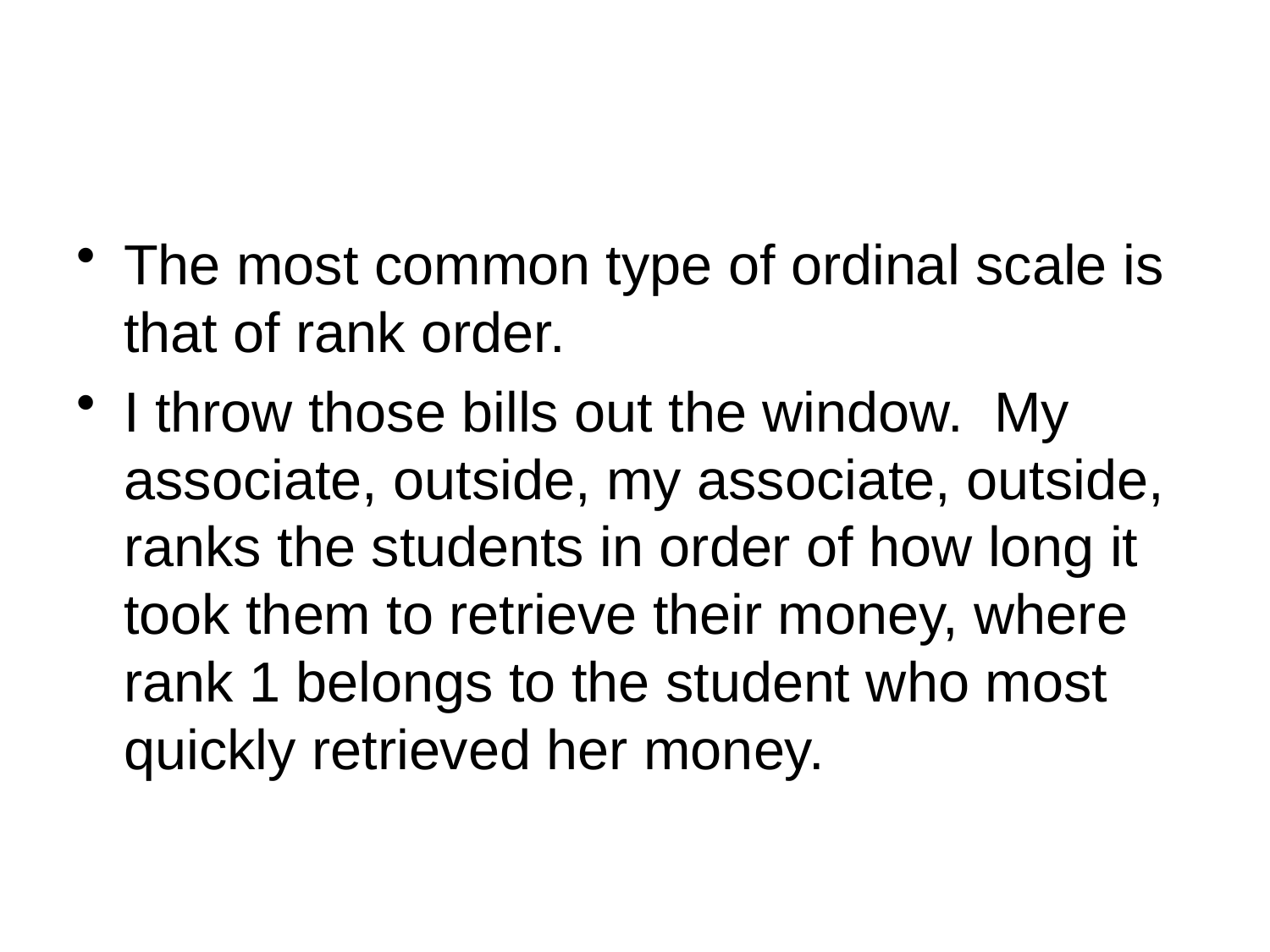

#
The most common type of ordinal scale is that of rank order.
I throw those bills out the window.  My associate, outside, my associate, outside, ranks the students in order of how long it took them to retrieve their money, where rank 1 belongs to the student who most quickly retrieved her money.